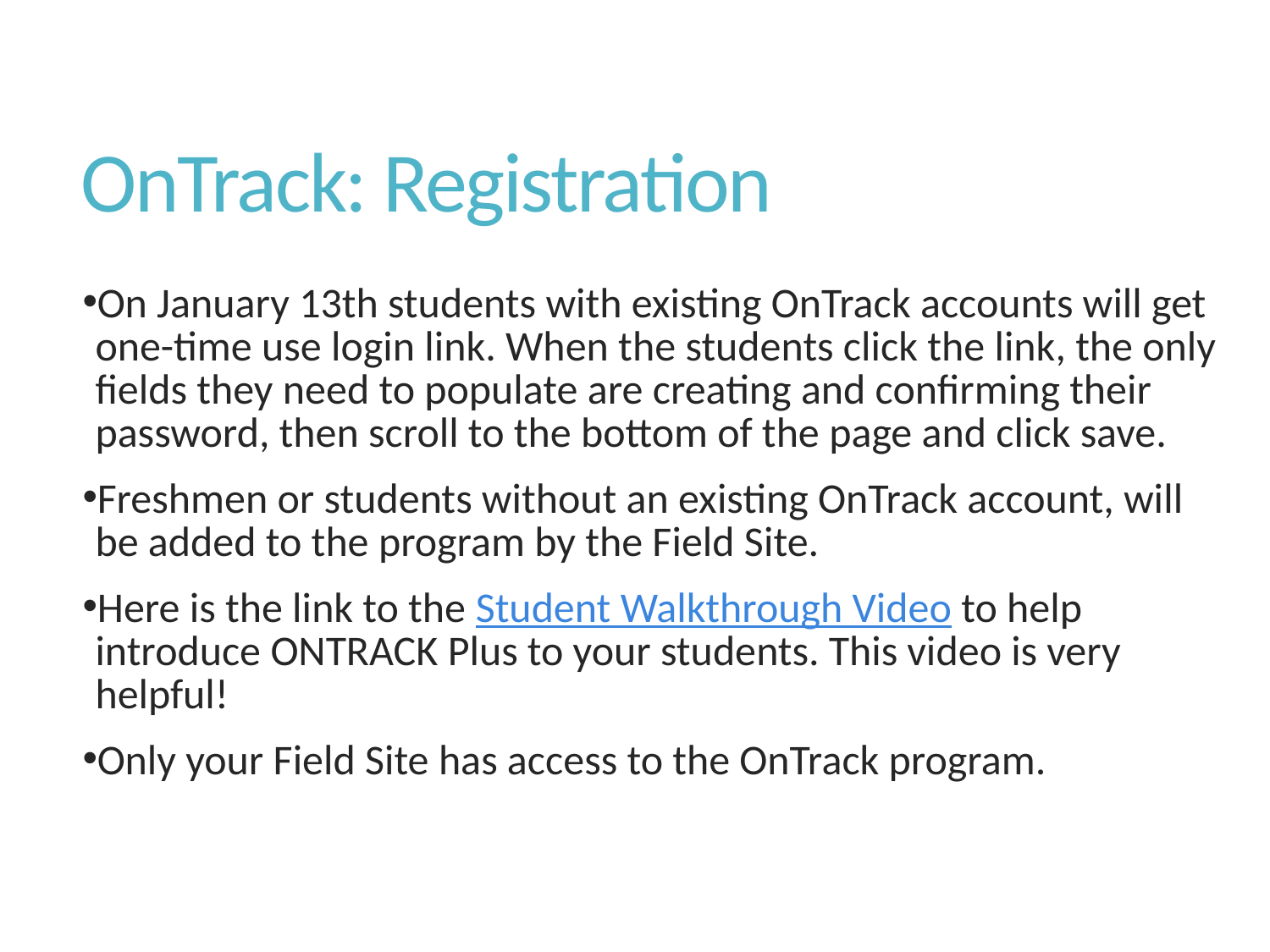

# OnTrack: Registration
On January 13th students with existing OnTrack accounts will get one-time use login link. When the students click the link, the only fields they need to populate are creating and confirming their password, then scroll to the bottom of the page and click save.
Freshmen or students without an existing OnTrack account, will be added to the program by the Field Site.
Here is the link to the Student Walkthrough Video to help introduce ONTRACK Plus to your students. This video is very helpful!
Only your Field Site has access to the OnTrack program.